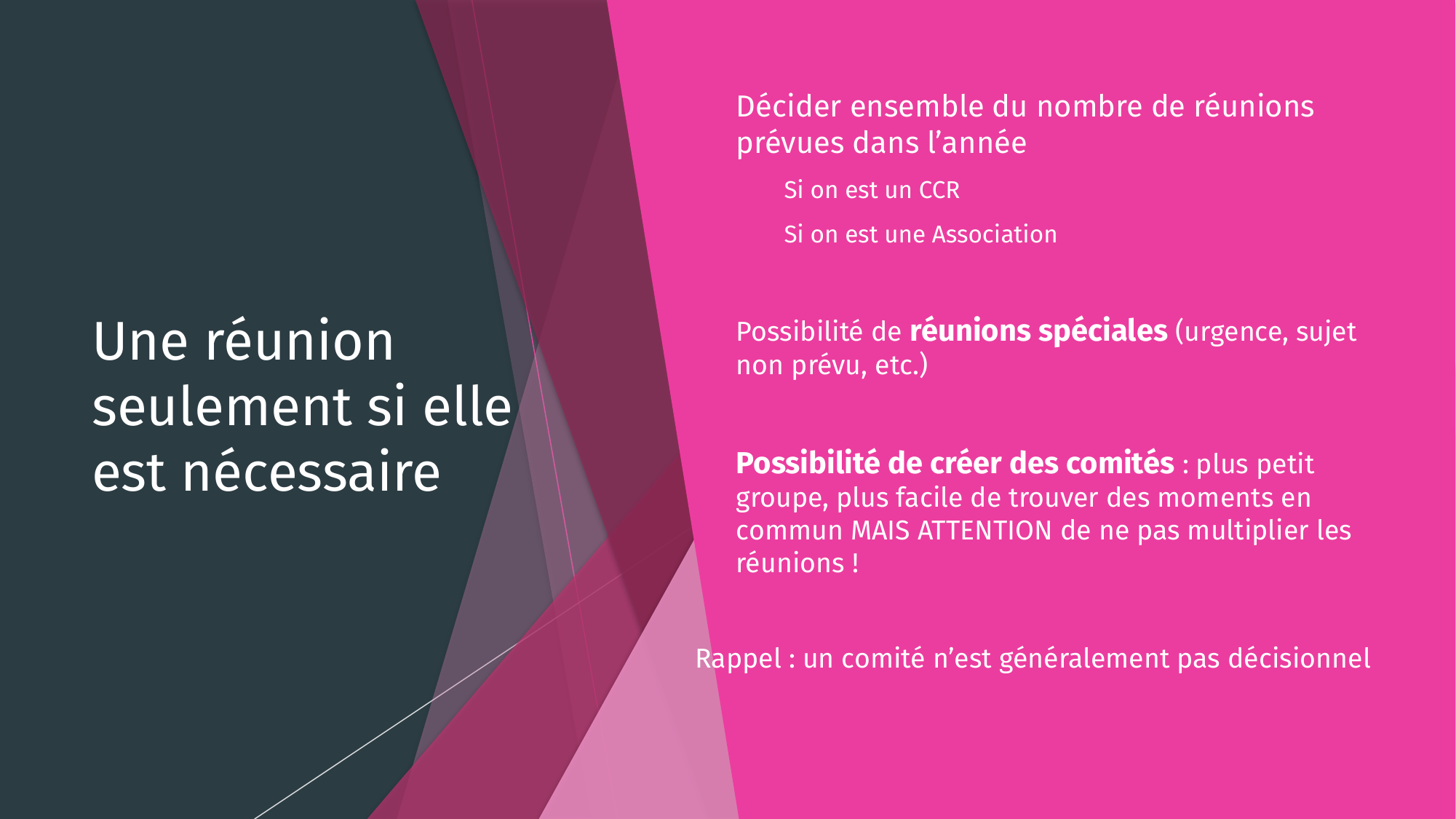

# Une réunion seulement si elle est nécessaire
Décider ensemble du nombre de réunions prévues dans l’année
Si on est un CCR
Si on est une Association

Possibilité de réunions spéciales (urgence, sujet non prévu, etc.)

Possibilité de créer des comités : plus petit groupe, plus facile de trouver des moments en commun MAIS ATTENTION de ne pas multiplier les réunions !

Rappel : un comité n’est généralement pas décisionnel